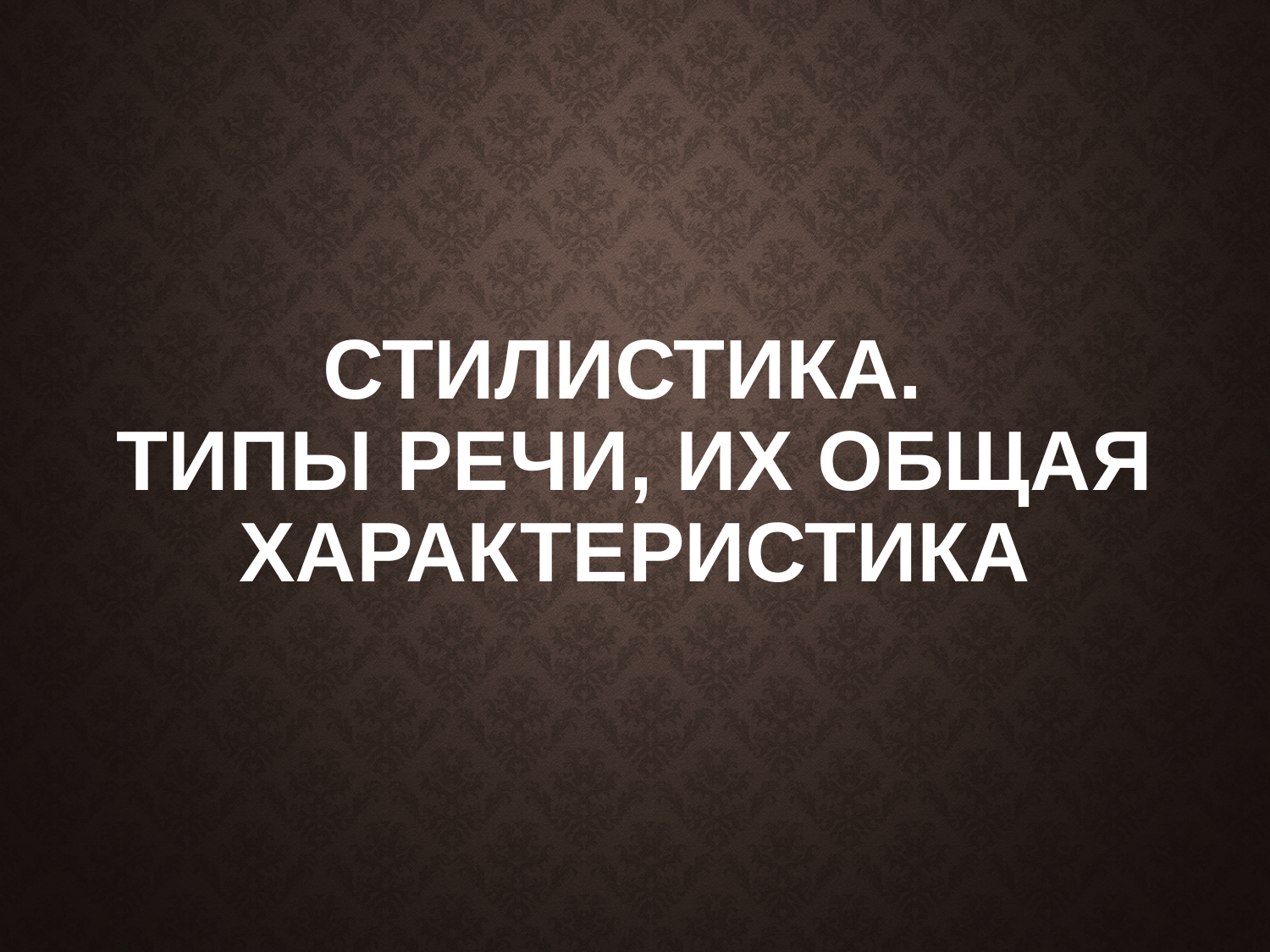

# Стилистика. Типы речи, их общая характеристика